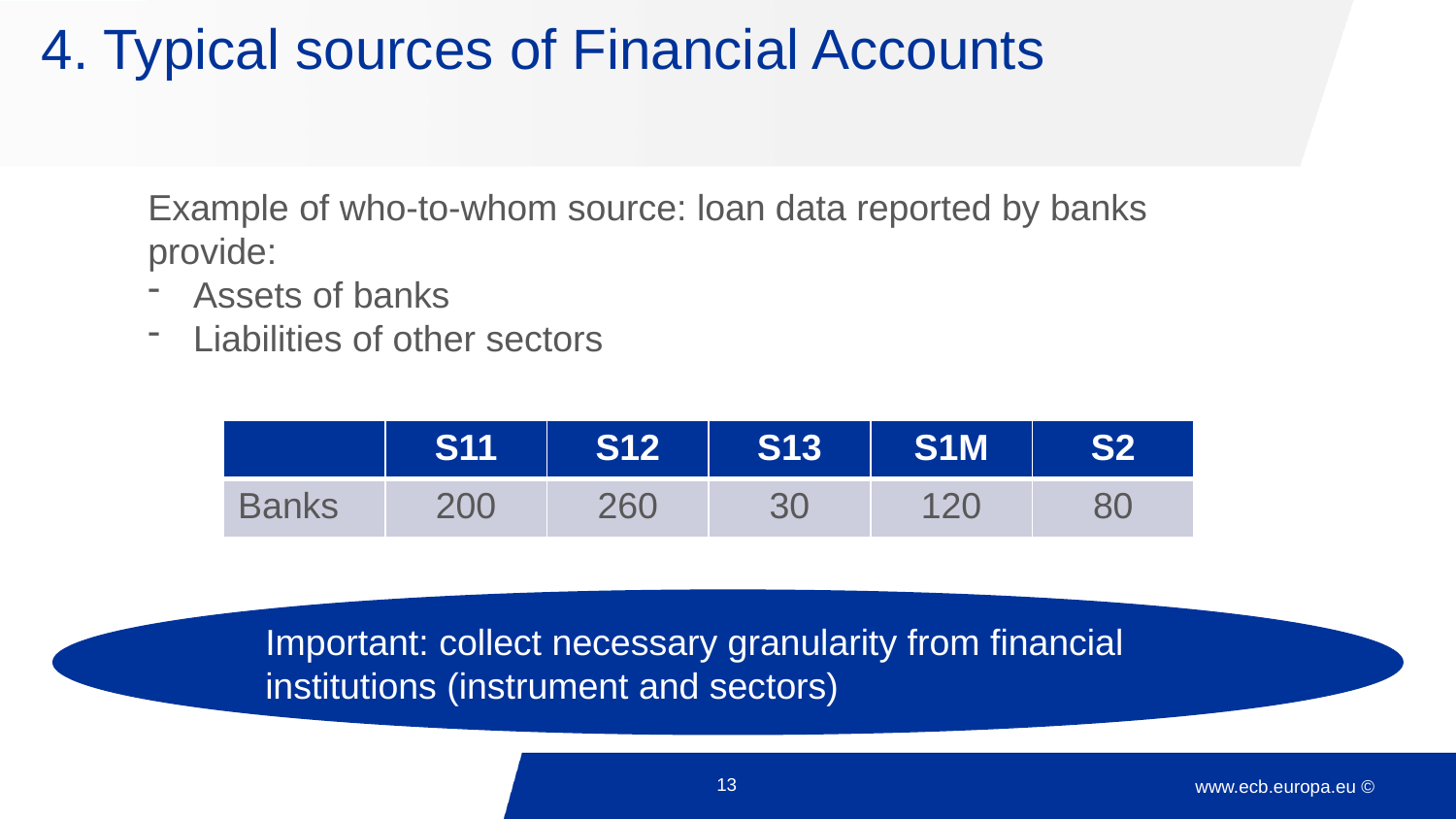

# 4. Typical sources of Financial Accounts
Example of who-to-whom source: loan data reported by banks provide:
Assets of banks
Liabilities of other sectors
|  | S11 | S12 | S13 | S1M | S2 |
| --- | --- | --- | --- | --- | --- |
| Banks | 200 | 260 | 30 | 120 | 80 |
Important: collect necessary granularity from financial institutions (instrument and sectors)
13